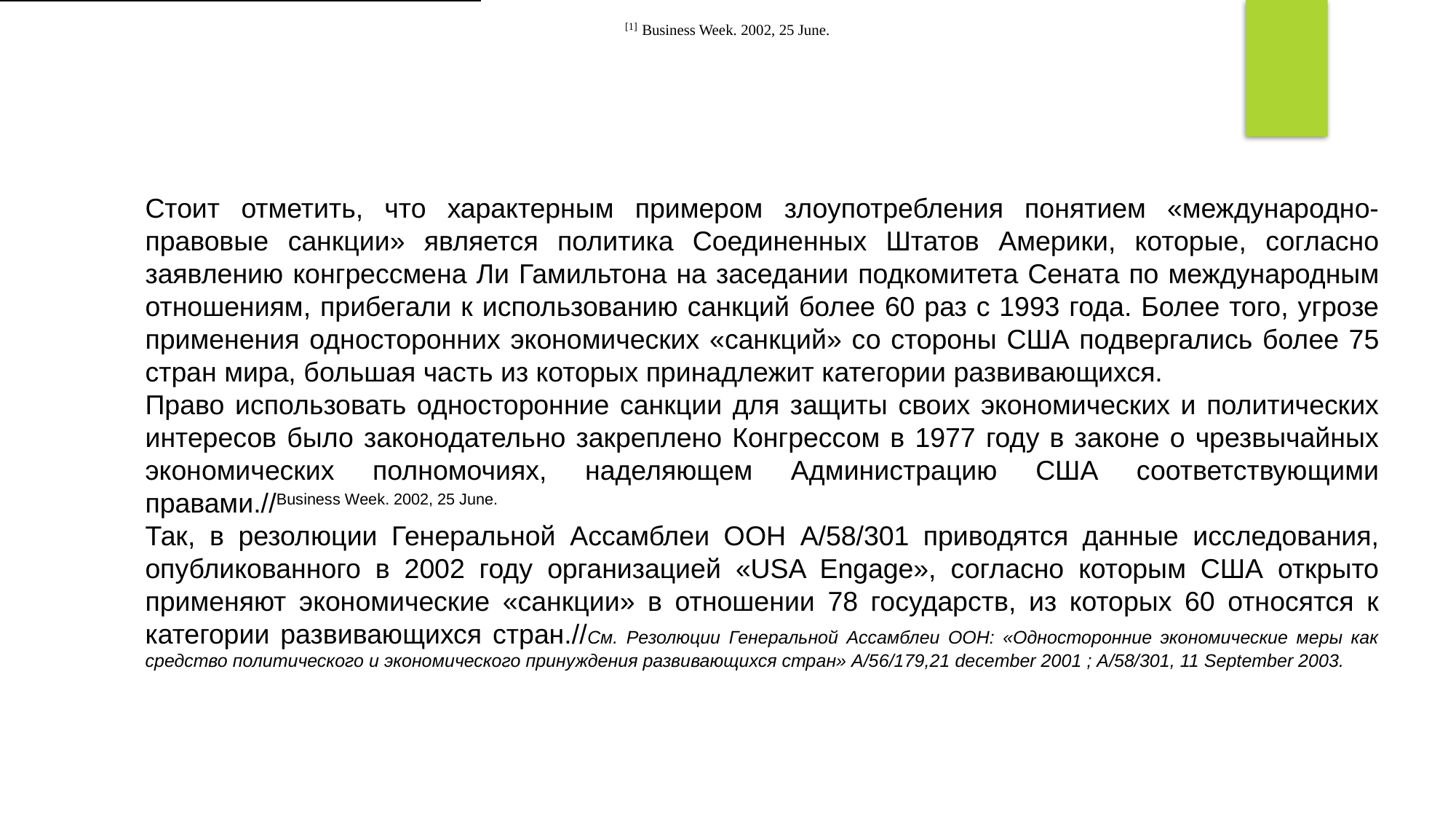

примером злоупотребления этими различиями в трактовках понятия «международно-правовые санкции» является политика Соединенных Штатов Америки, которые, согласно заявлению конгрессмена Ли Гамильтона на заседании подкомитета Сената по международным отношениям, прибегали к использованию санкций более 60 раз с 1993 года. Более того, угрозе применения односторонних экономических «санкций» со стороны США подвергались более 75 стран мира, большая часть из которых принадлежит категории развивающихся.[1] Право использовать односторонние санкции для защиты своих экономических и политических интересов было законодательно закреплено Конгрессом в 1977 году в законе о чрезвычайных экономических полномочиях, наделяющем Администрацию США соответствующими правами.

[1] Business Week. 2002, 25 June.
Стоит отметить, что характерным примером злоупотребления понятием «международно-правовые санкции» является политика Соединенных Штатов Америки, которые, согласно заявлению конгрессмена Ли Гамильтона на заседании подкомитета Сената по международным отношениям, прибегали к использованию санкций более 60 раз с 1993 года. Более того, угрозе применения односторонних экономических «санкций» со стороны США подвергались более 75 стран мира, большая часть из которых принадлежит категории развивающихся.
Право использовать односторонние санкции для защиты своих экономических и политических интересов было законодательно закреплено Конгрессом в 1977 году в законе о чрезвычайных экономических полномочиях, наделяющем Администрацию США соответствующими правами.//Business Week. 2002, 25 June.
Так, в резолюции Генеральной Ассамблеи ООН А/58/301 приводятся данные исследования, опубликованного в 2002 году организацией «USA Engage», согласно которым США открыто применяют экономические «санкции» в отношении 78 государств, из которых 60 относятся к категории развивающихся стран.//См. Резолюции Генеральной Ассамблеи ООН: «Односторонние экономические меры как средство политического и экономического принуждения развивающихся стран» А/56/179,21 december 2001 ; А/58/301, 11 September 2003.